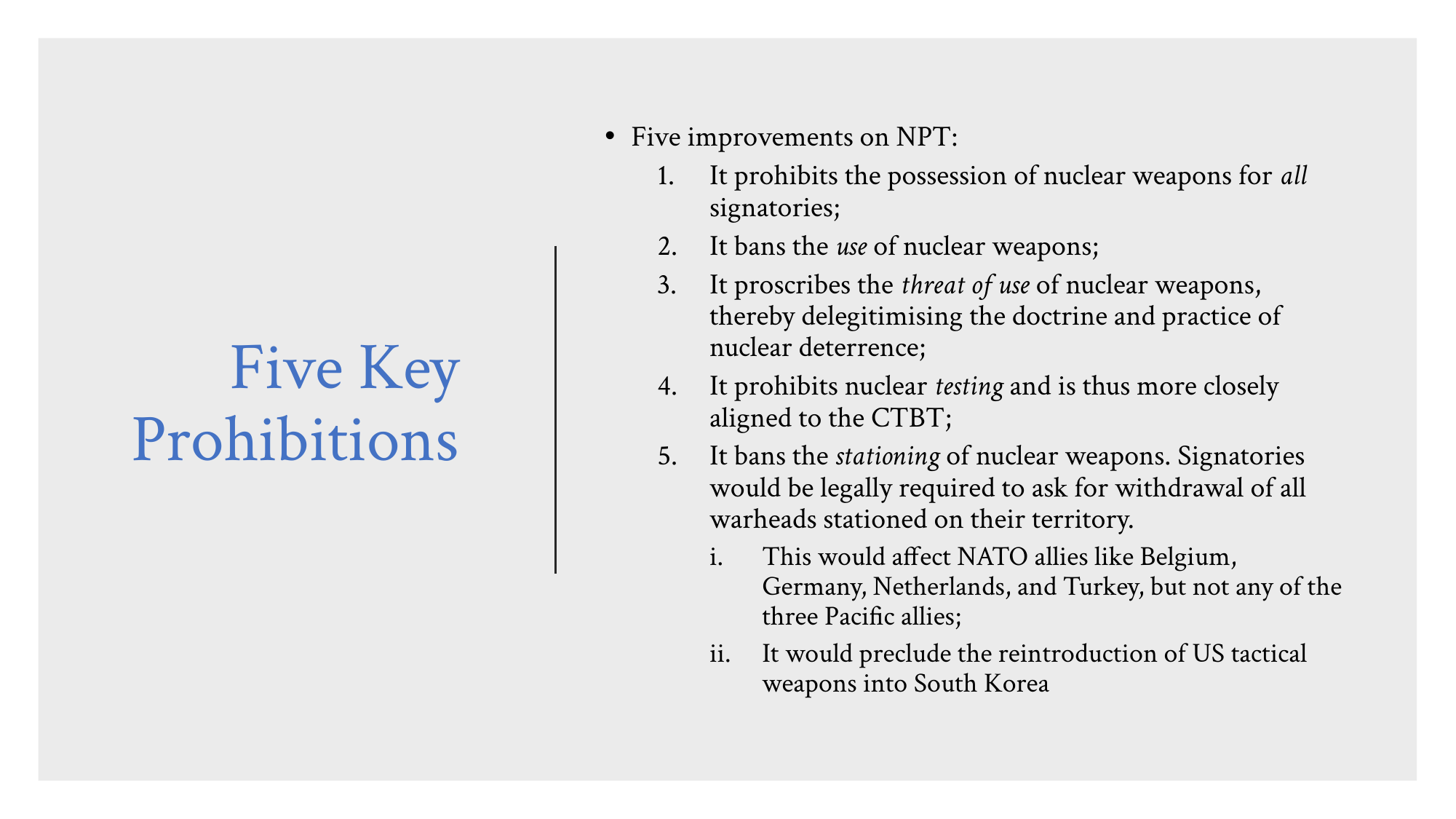

Five improvements on NPT:
It prohibits the possession of nuclear weapons for all signatories;
It bans the use of nuclear weapons;
It proscribes the threat of use of nuclear weapons, thereby delegitimising the doctrine and practice of nuclear deterrence;
It prohibits nuclear testing and is thus more closely aligned to the CTBT;
It bans the stationing of nuclear weapons. Signatories would be legally required to ask for withdrawal of all warheads stationed on their territory.
This would affect NATO allies like Belgium, Germany, Netherlands, and Turkey, but not any of the three Pacific allies;
It would preclude the reintroduction of US tactical weapons into South Korea
# Five Key Prohibitions